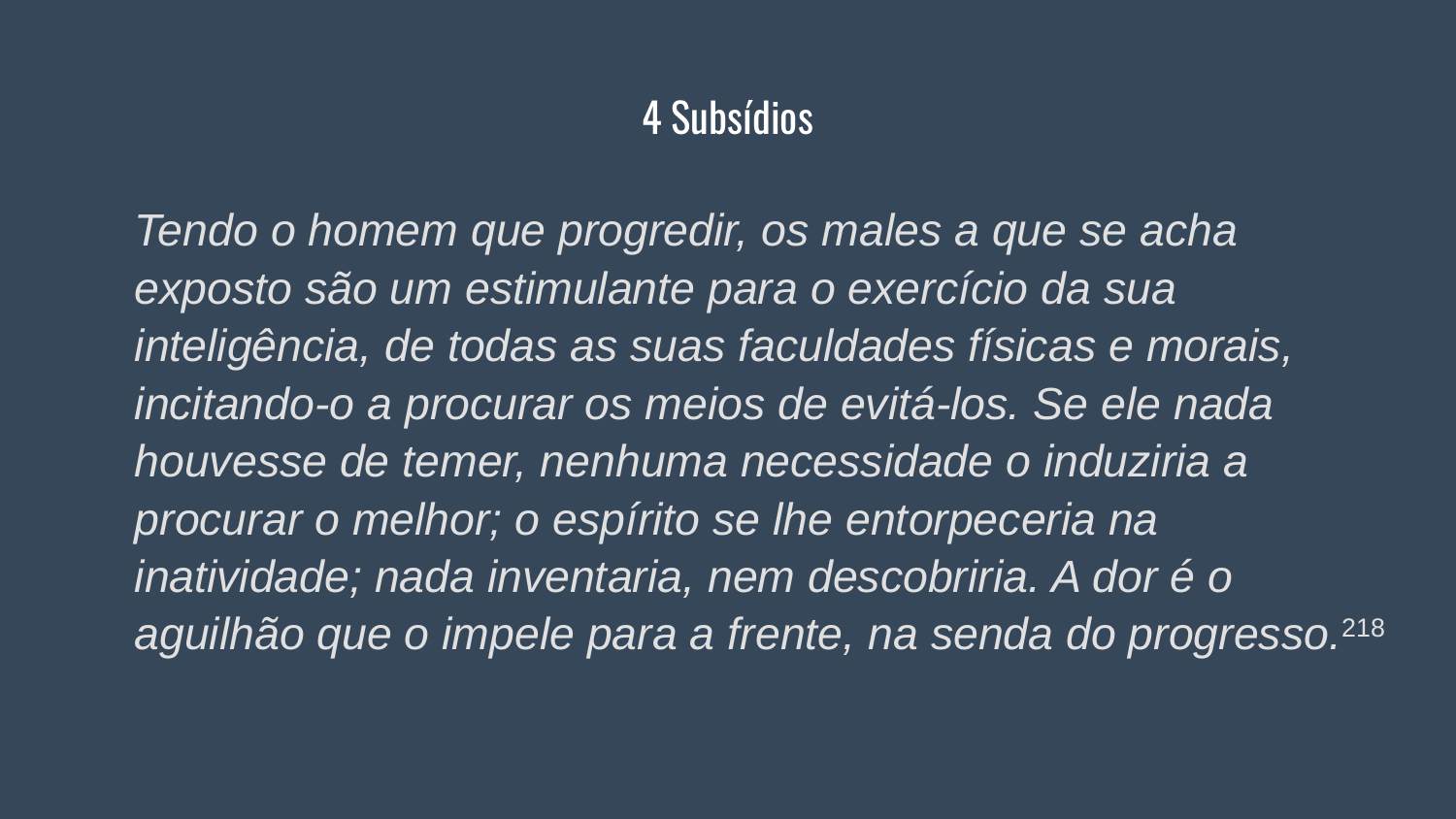

# 4 Subsídios
Tendo o homem que progredir, os males a que se acha exposto são um estimulante para o exercício da sua inteligência, de todas as suas faculdades físicas e morais, incitando-o a procurar os meios de evitá-los. Se ele nada houvesse de temer, nenhuma necessidade o induziria a procurar o melhor; o espírito se lhe entorpeceria na inatividade; nada inventaria, nem descobriria. A dor é o aguilhão que o impele para a frente, na senda do progresso.218